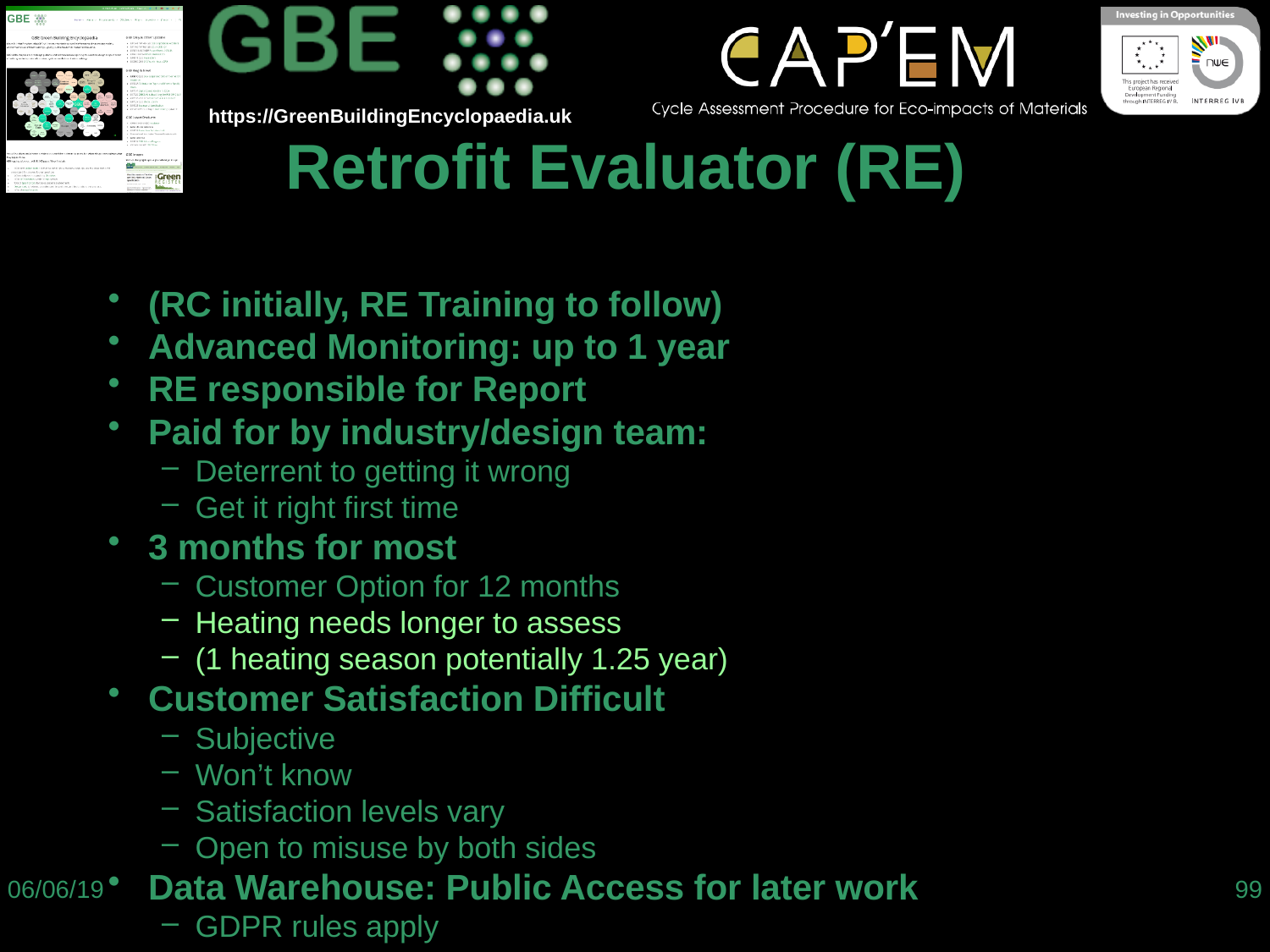

(RC initially, RE Training to follow)
Advanced Monitoring: up to 1 year
RE responsible for Report
Paid for by industry/design team:
Deterrent to getting it wrong
Get it right first time
3 months for most
Customer Option for 12 months
Heating needs longer to assess
(1 heating season potentially 1.25 year)
Customer Satisfaction Difficult
Subjective
Won’t know
Satisfaction levels vary
Open to misuse by both sides
Data Warehouse: Public Access for later work
GDPR rules apply
Retrofit Evaluator (RE)
06/06/19
99